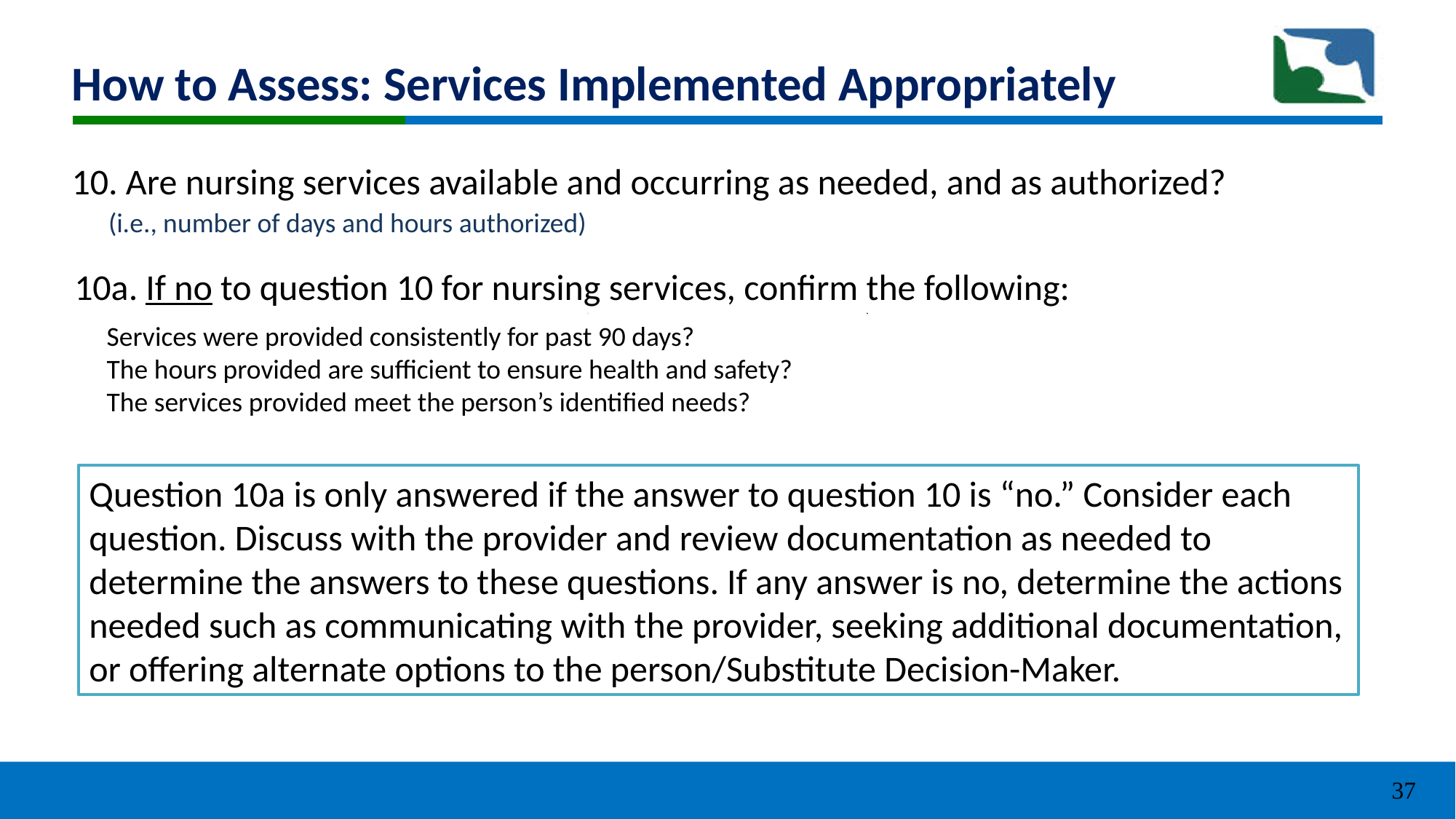

# How to Assess: Services Implemented Appropriately
10. Are nursing services available and occurring as needed, and as authorized?
(i.e., number of days and hours authorized)
10a. If no to question 10 for nursing services, confirm the following:

Services were provided consistently for past 90 days?
The hours provided are sufficient to ensure health and safety?
The services provided meet the person’s identified needs?

Question 10a is only answered if the answer to question 10 is “no.” Consider each question. Discuss with the provider and review documentation as needed to determine the answers to these questions. If any answer is no, determine the actions needed such as communicating with the provider, seeking additional documentation, or offering alternate options to the person/Substitute Decision-Maker.
37